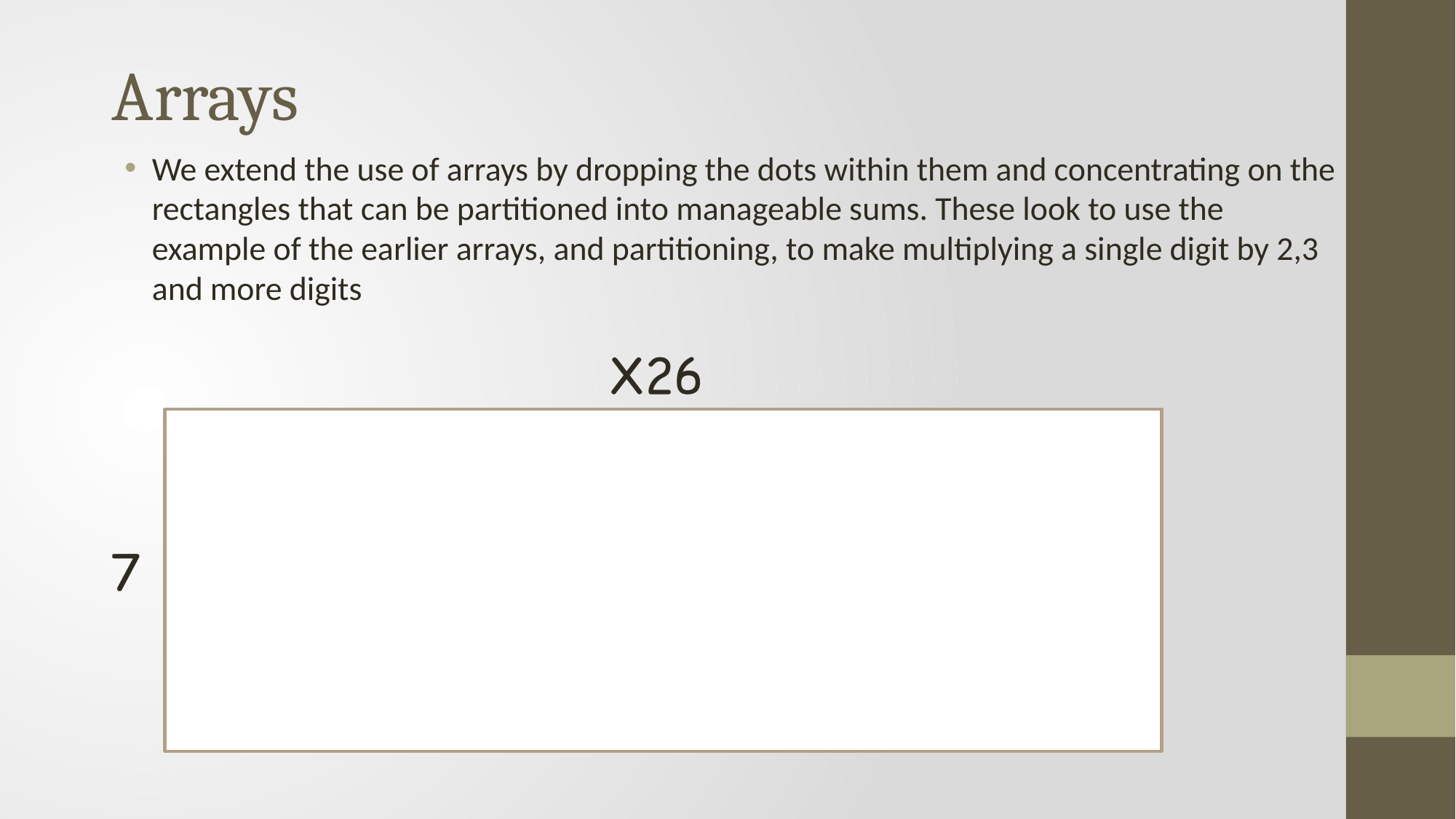

# Arrays
We extend the use of arrays by dropping the dots within them and concentrating on the rectangles that can be partitioned into manageable sums. These look to use the example of the earlier arrays, and partitioning, to make multiplying a single digit by 2,3 and more digits

X26

7